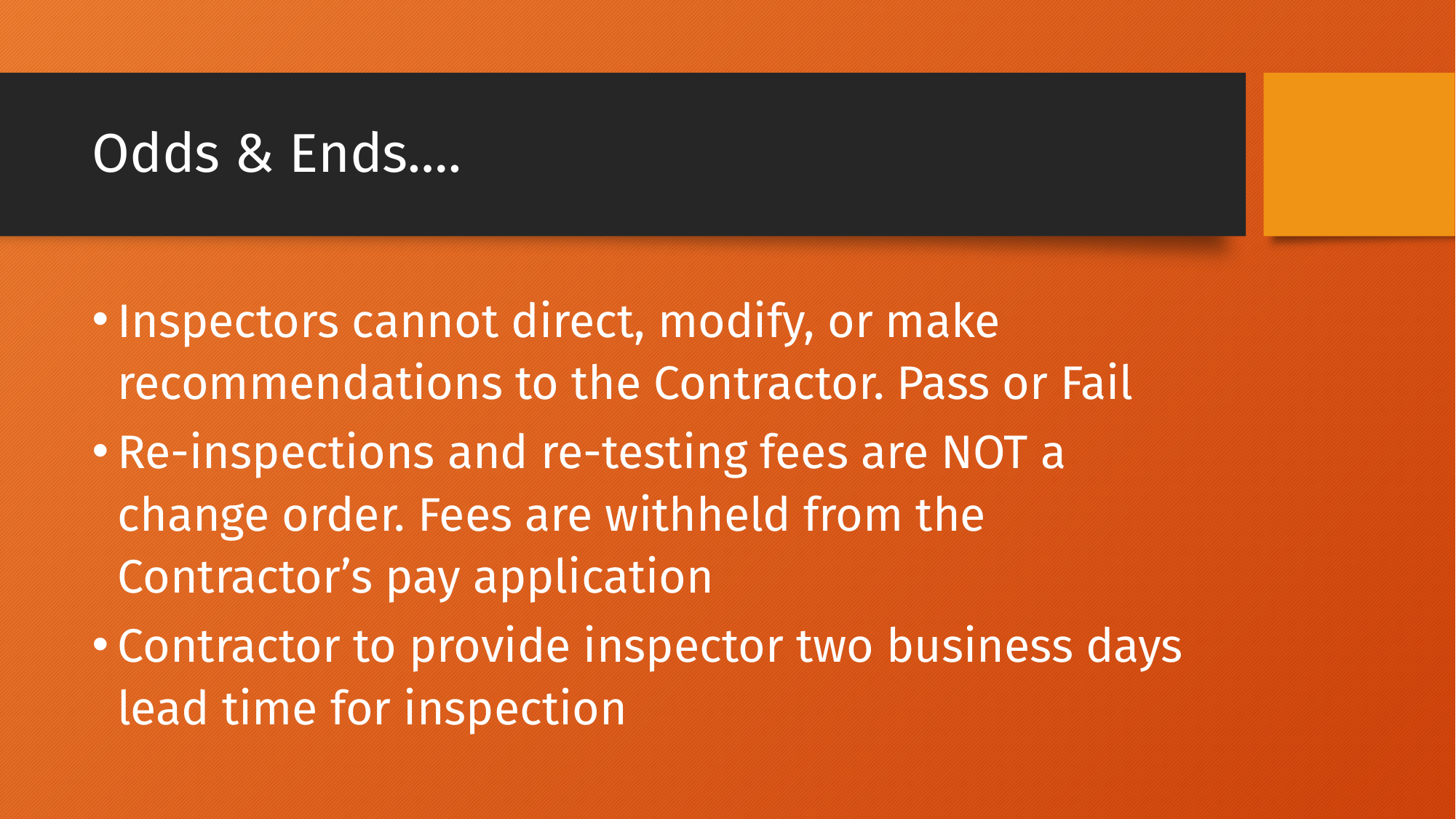

# Odds & Ends….
Inspectors cannot direct, modify, or make recommendations to the Contractor. Pass or Fail
Re-inspections and re-testing fees are NOT a change order. Fees are withheld from the Contractor’s pay application
Contractor to provide inspector two business days lead time for inspection